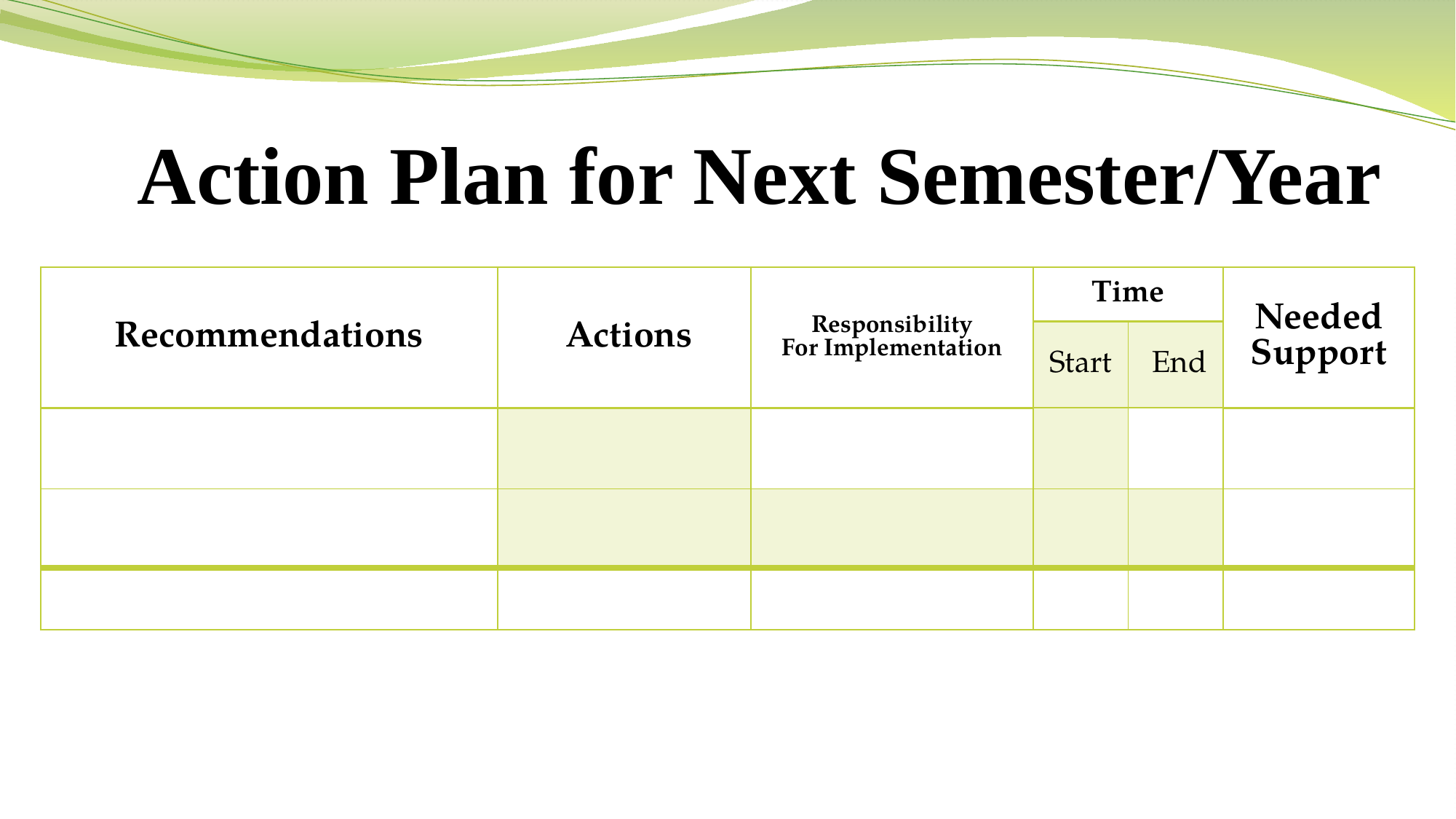

# Action Plan for Next Semester/Year
| Recommendations | Actions | Responsibility For Implementation | Time |  | Needed Support |
| --- | --- | --- | --- | --- | --- |
|  |  |  | Start | End |  |
|  |  |  |  |  |  |
|  |  |  |  |  |  |
|  |  |  |  |  |  |